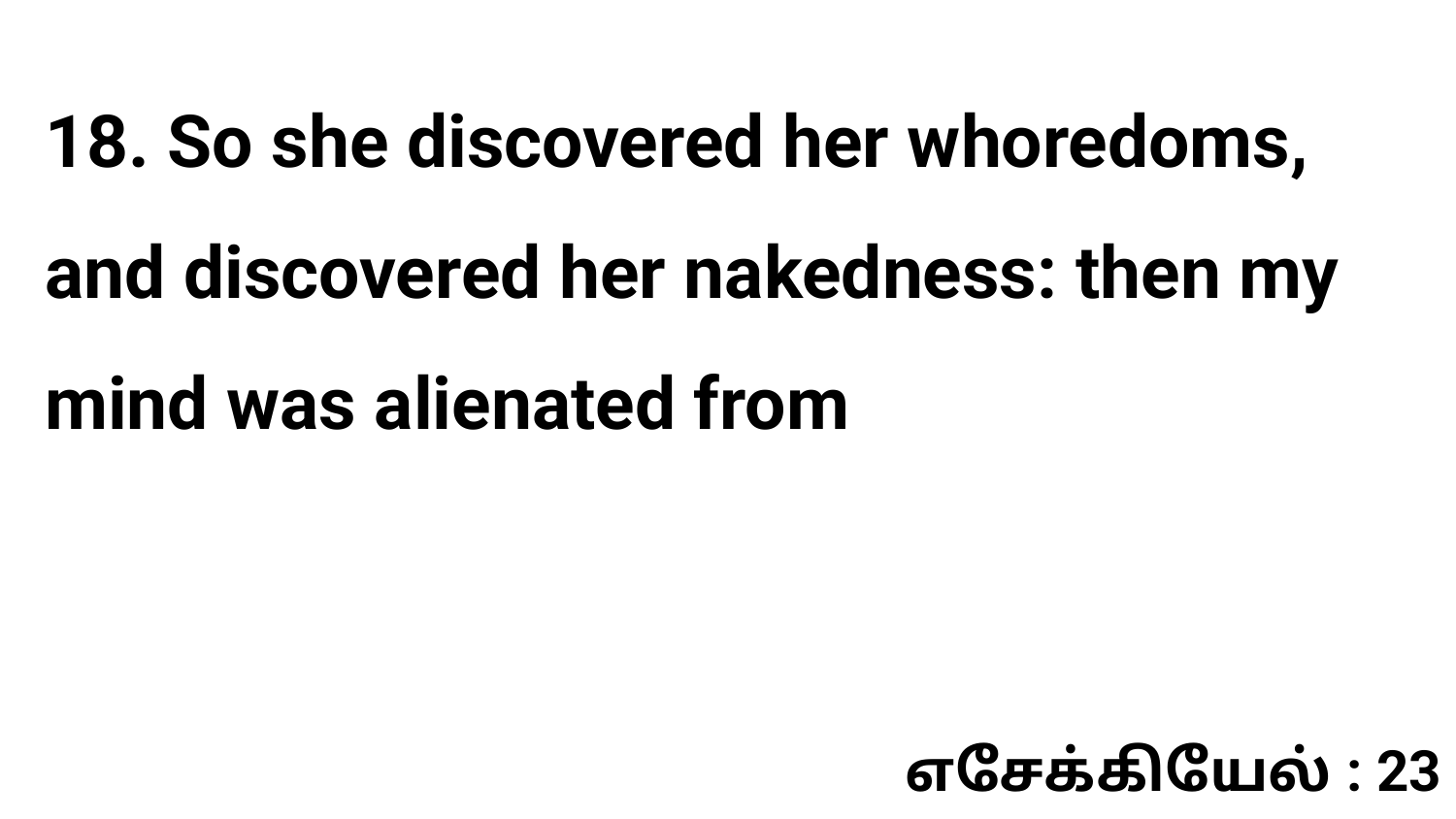

18. So she discovered her whoredoms, and discovered her nakedness: then my mind was alienated from
எசேக்கியேல் : 23